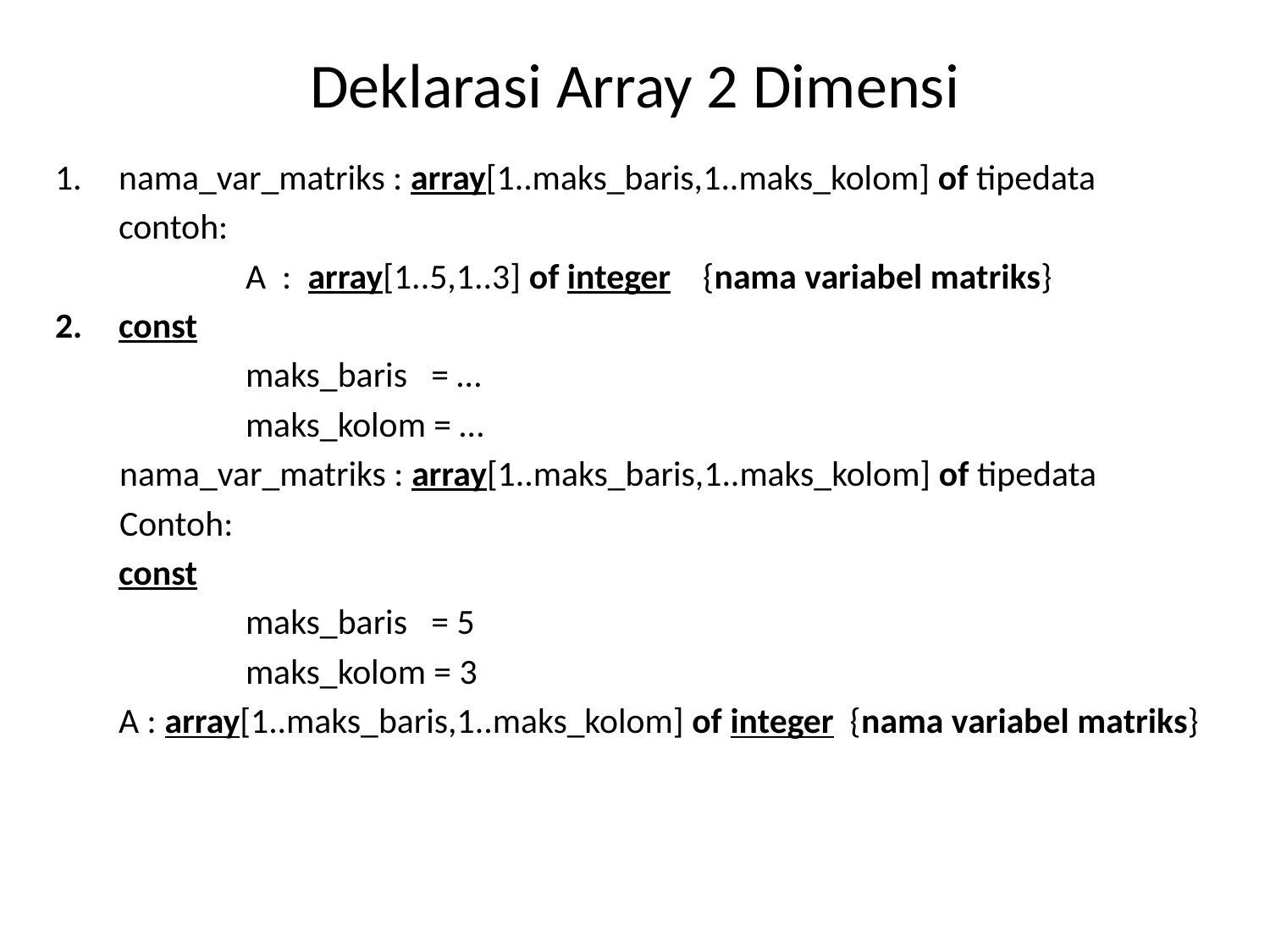

# Deklarasi Array 2 Dimensi
nama_var_matriks : array[1..maks_baris,1..maks_kolom] of tipedata
	contoh:
		A  :  array[1..5,1..3] of integer    {nama variabel matriks}
const
            	maks_baris   = …
		maks_kolom = …
nama_var_matriks : array[1..maks_baris,1..maks_kolom] of tipedata
Contoh:
	const
            	maks_baris   = 5
		maks_kolom = 3
	A : array[1..maks_baris,1..maks_kolom] of integer  {nama variabel matriks}